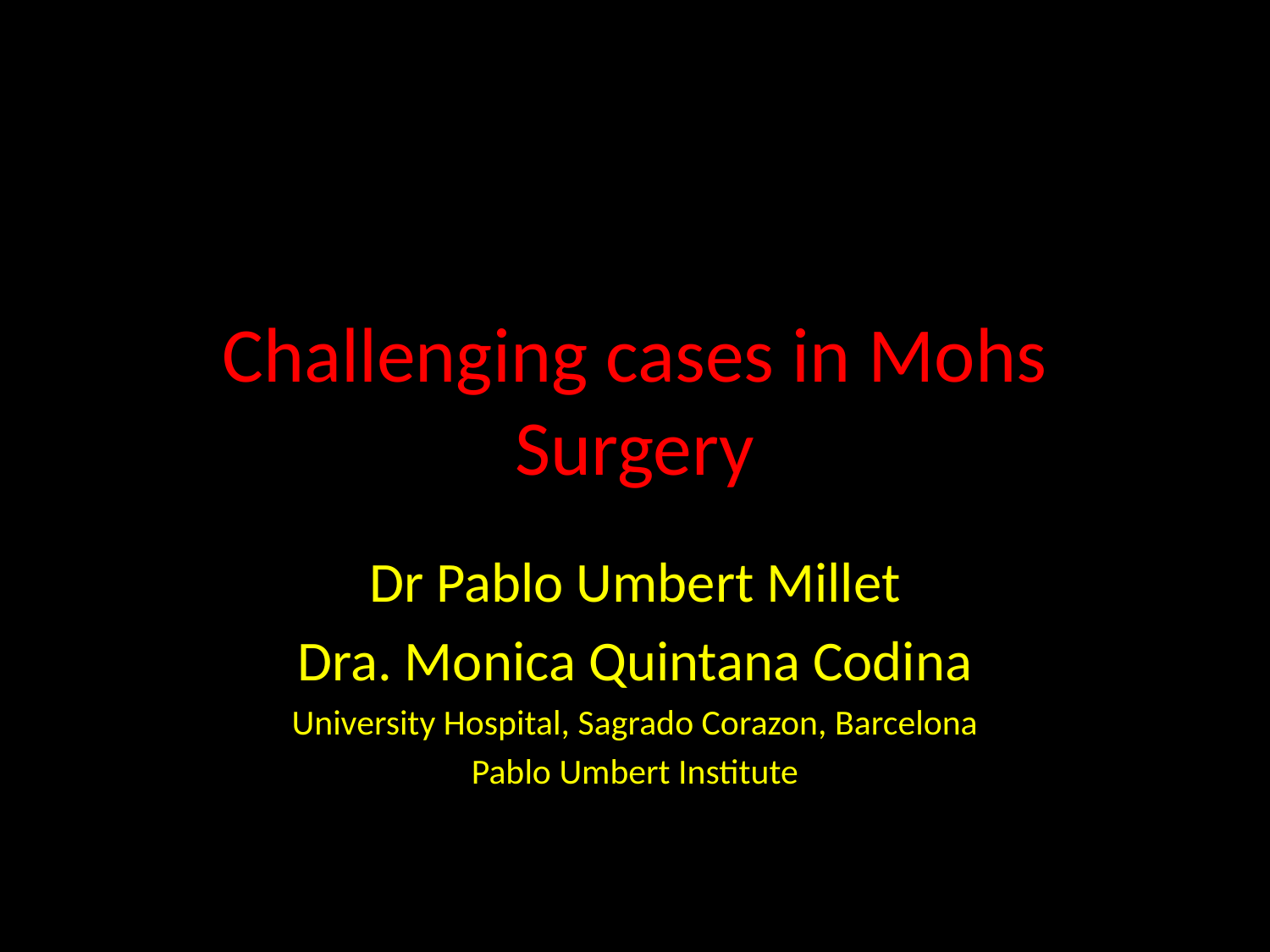

# Challenging cases in Mohs Surgery
Dr Pablo Umbert Millet
Dra. Monica Quintana Codina
University Hospital, Sagrado Corazon, Barcelona
Pablo Umbert Institute